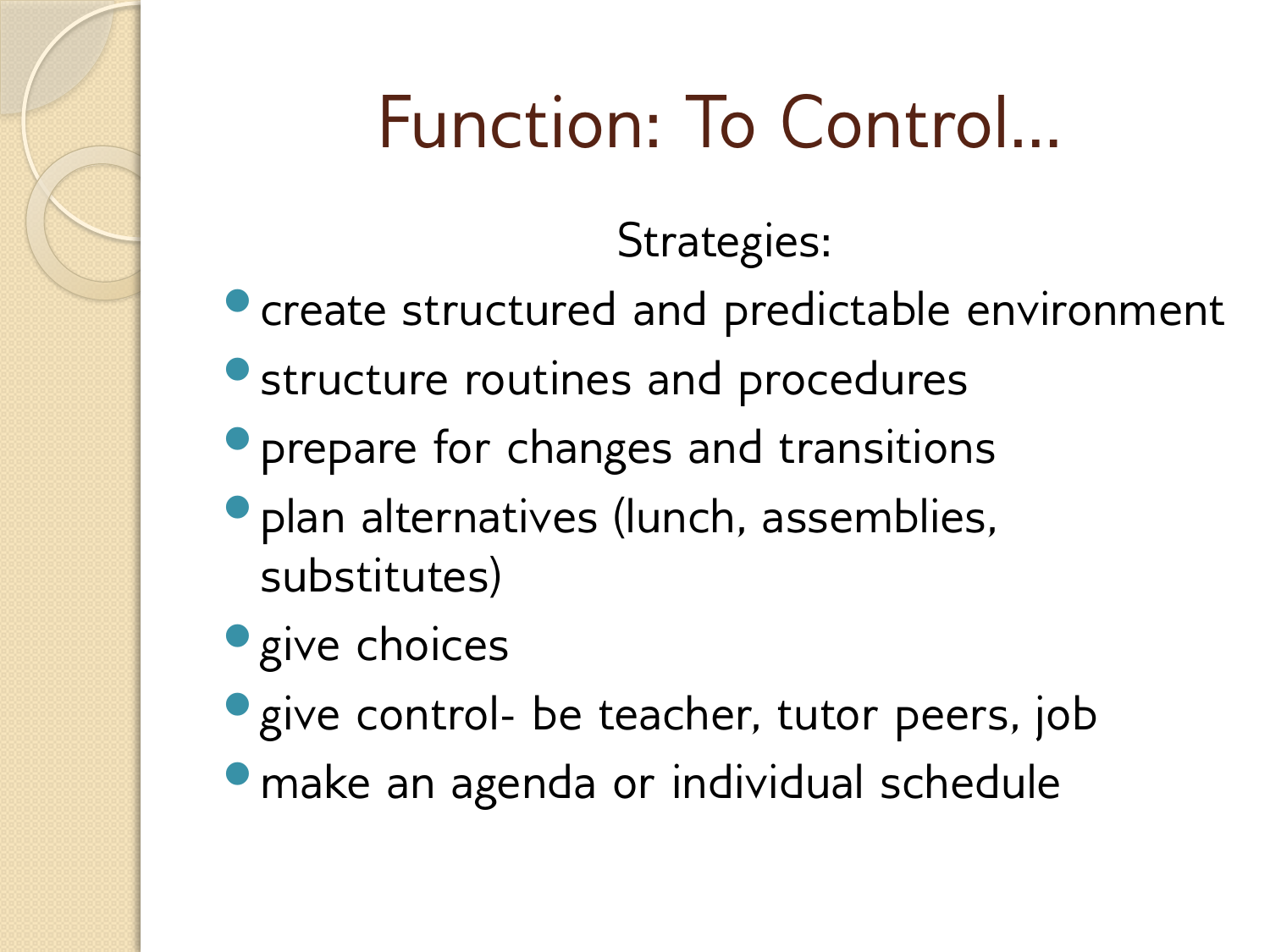

# Function: To Control…
Strategies:
create structured and predictable environment
structure routines and procedures
prepare for changes and transitions
plan alternatives (lunch, assemblies, substitutes)
give choices
give control- be teacher, tutor peers, job
make an agenda or individual schedule